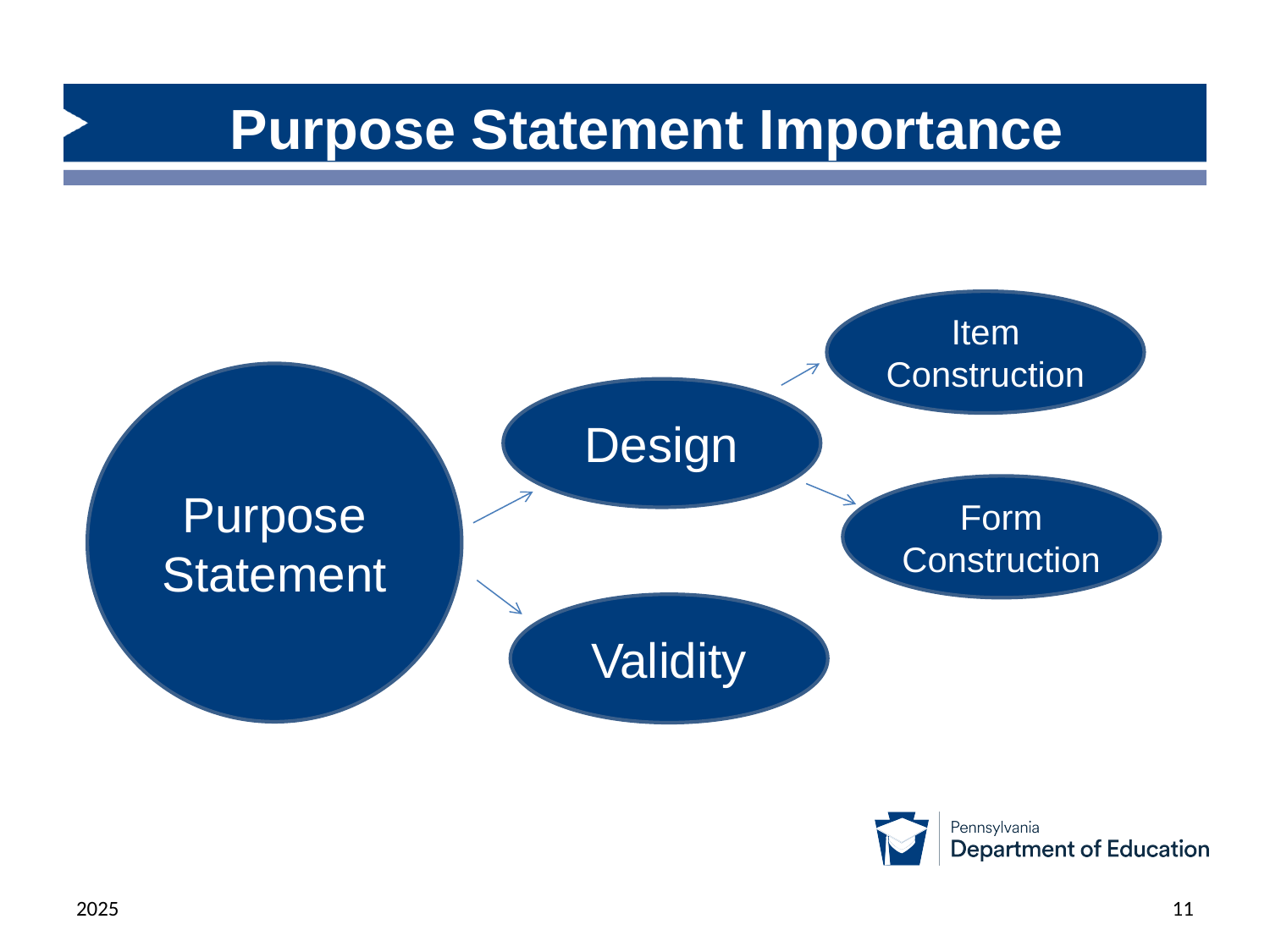

# Purpose Statement Importance
Item Construction
Purpose Statement
Design
Form Construction
Validity
2025
11